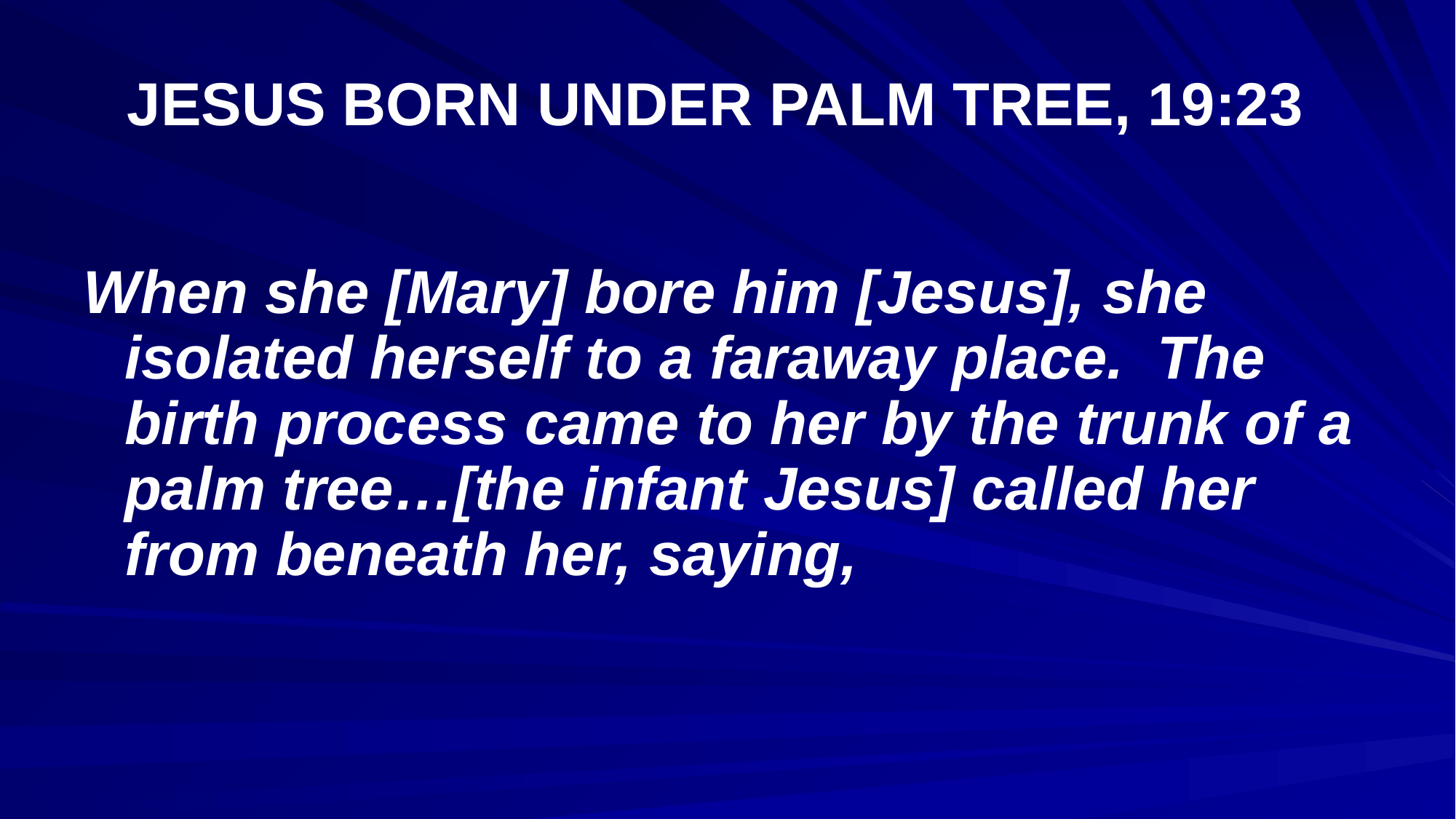

# JESUS BORN UNDER PALM TREE, 19:23

When she [Mary] bore him [Jesus], she isolated herself to a faraway place.  The birth process came to her by the trunk of a palm tree…[the infant Jesus] called her from beneath her, saying,